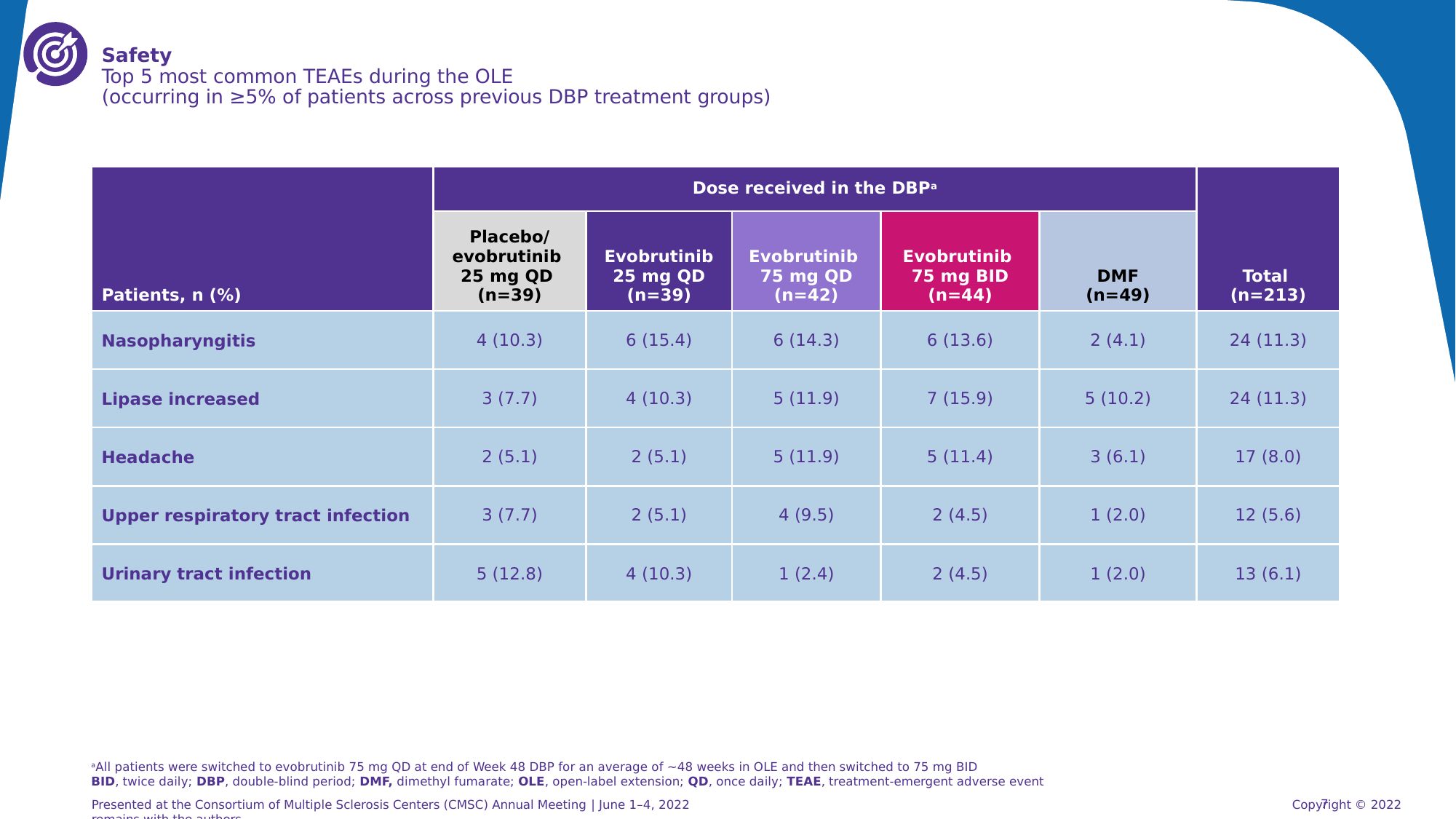

# Safety Top 5 most common TEAEs during the OLE (occurring in ≥5% of patients across previous DBP treatment groups)
| Patients, n (%) | Dose received in the DBPa |  |  |  |  | Total (n=213) |
| --- | --- | --- | --- | --- | --- | --- |
| Patients, n (%) | Placebo/ evobrutinib 25 mg QD (n=39) | Evobrutinib 25 mg QD (n=39) | Evobrutinib 75 mg QD (n=42) | Evobrutinib 75 mg BID (n=44) | DMF (n=49) | Total (n=213) |
| Nasopharyngitis | 4 (10.3) | 6 (15.4) | 6 (14.3) | 6 (13.6) | 2 (4.1) | 24 (11.3) |
| Lipase increased | 3 (7.7) | 4 (10.3) | 5 (11.9) | 7 (15.9) | 5 (10.2) | 24 (11.3) |
| Headache | 2 (5.1) | 2 (5.1) | 5 (11.9) | 5 (11.4) | 3 (6.1) | 17 (8.0) |
| Upper respiratory tract infection | 3 (7.7) | 2 (5.1) | 4 (9.5) | 2 (4.5) | 1 (2.0) | 12 (5.6) |
| Urinary tract infection | 5 (12.8) | 4 (10.3) | 1 (2.4) | 2 (4.5) | 1 (2.0) | 13 (6.1) |
aAll patients were switched to evobrutinib 75 mg QD at end of Week 48 DBP for an average of ~48 weeks in OLE and then switched to 75 mg BID
BID, twice daily; DBP, double-blind period; DMF, dimethyl fumarate; OLE, open-label extension; QD, once daily; TEAE, treatment-emergent adverse event
7
Presented at the Consortium of Multiple Sclerosis Centers (CMSC) Annual Meeting | June 1–4, 2022 						Copyright © 2022 remains with the authors